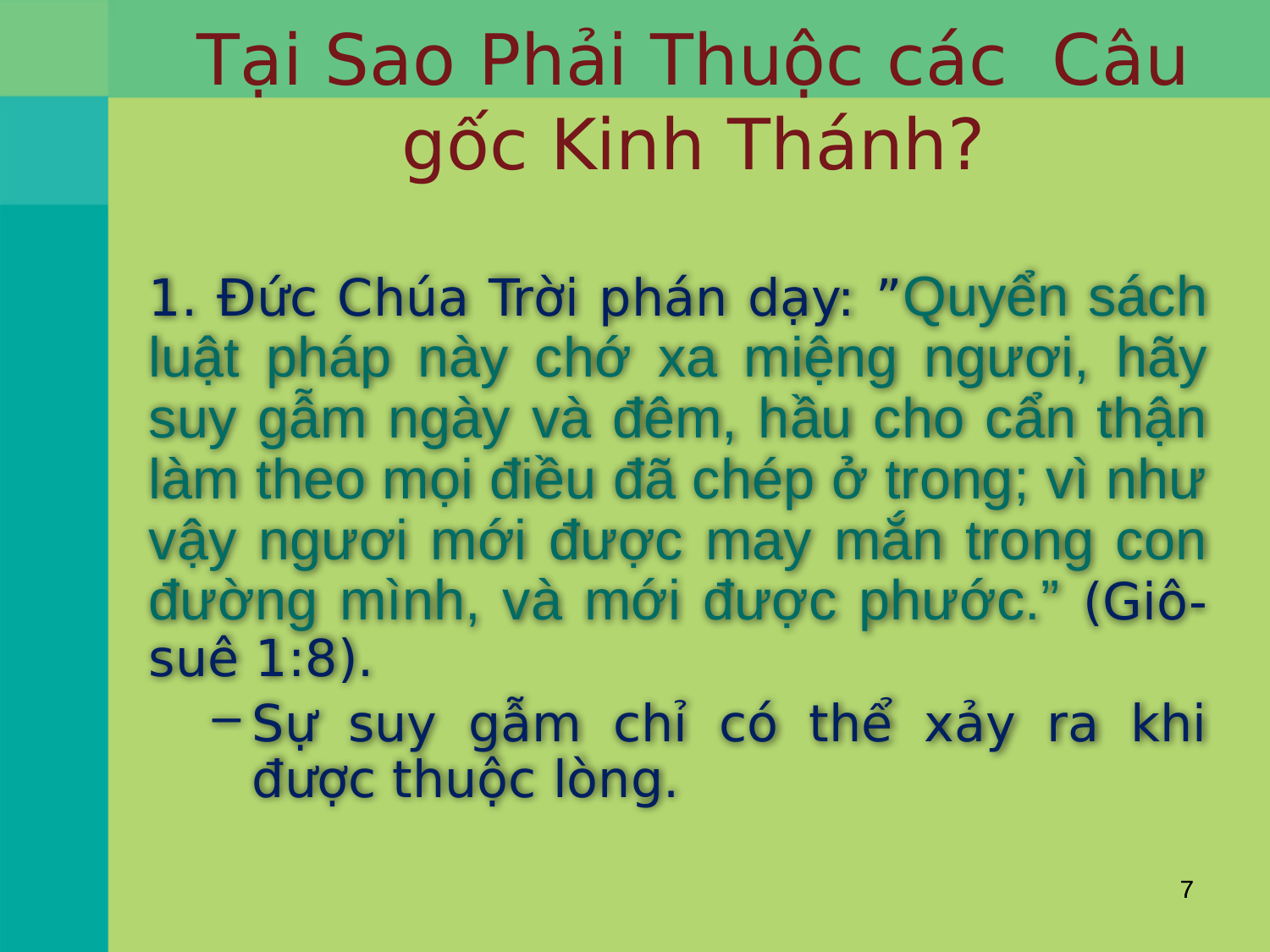

Tại Sao Phải Thuộc các  Câu gốc Kinh Thánh?
1. Đức Chúa Trời phán dạy: ”Quyển sách luật pháp này chớ xa miệng ngươi, hãy suy gẫm ngày và đêm, hầu cho cẩn thận làm theo mọi điều đã chép ở trong; vì như vậy ngươi mới được may mắn trong con đường mình, và mới được phước.” (Giô-suê 1:8).
Sự suy gẫm chỉ có thể xảy ra khi được thuộc lòng.

7
7